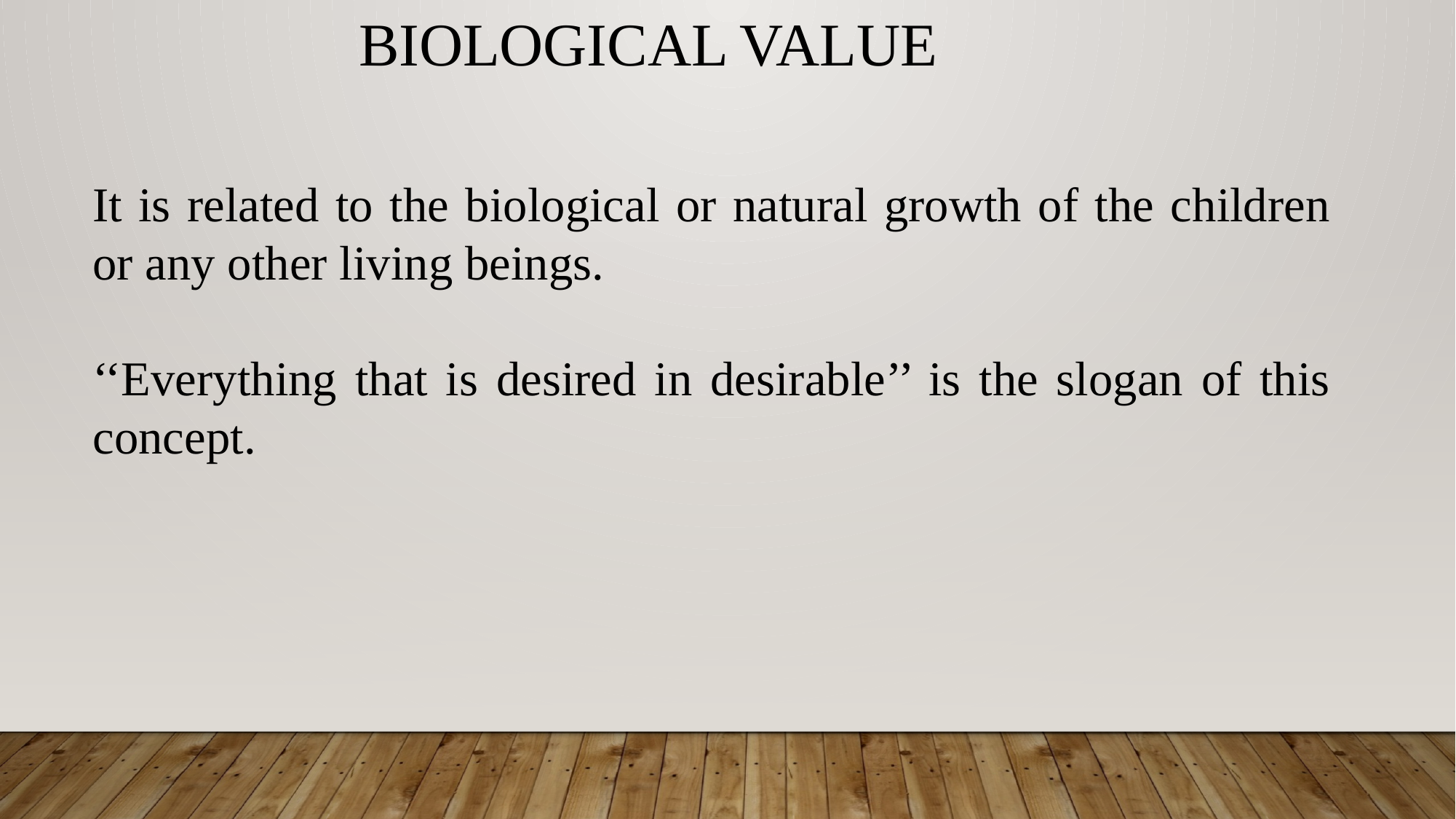

BIOLOGICAL VALUE
It is related to the biological or natural growth of the children or any other living beings.

‘‘Everything that is desired in desirable’’ is the slogan of this concept.